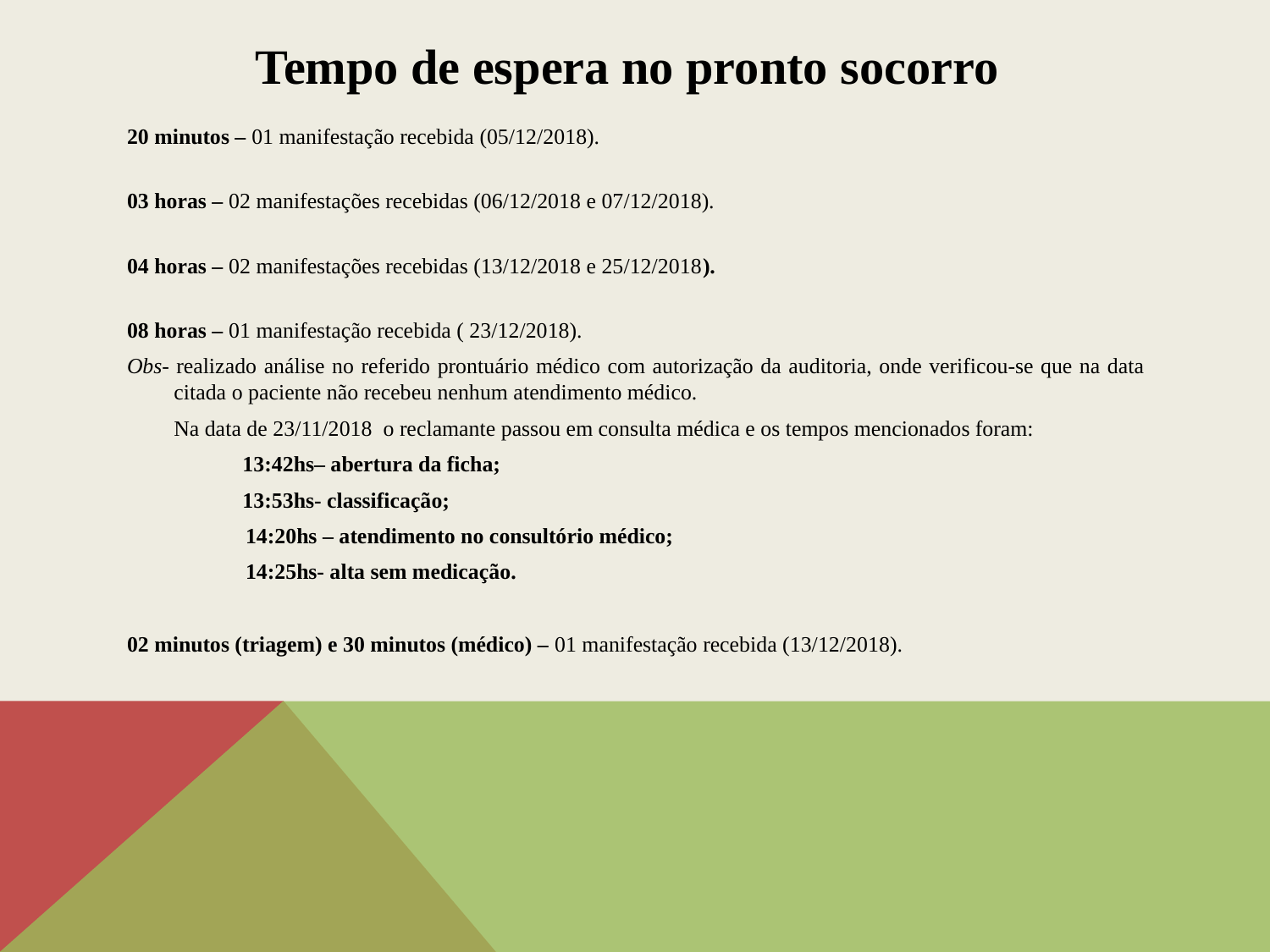

# Tempo de espera no pronto socorro
20 minutos – 01 manifestação recebida (05/12/2018).

03 horas – 02 manifestações recebidas (06/12/2018 e 07/12/2018).

04 horas – 02 manifestações recebidas (13/12/2018 e 25/12/2018).

08 horas – 01 manifestação recebida ( 23/12/2018).
Obs- realizado análise no referido prontuário médico com autorização da auditoria, onde verificou-se que na data citada o paciente não recebeu nenhum atendimento médico.
	Na data de 23/11/2018  o reclamante passou em consulta médica e os tempos mencionados foram:
                     13:42hs– abertura da ficha;
                     13:53hs- classificação;
	             14:20hs – atendimento no consultório médico;
	             14:25hs- alta sem medicação.

02 minutos (triagem) e 30 minutos (médico) – 01 manifestação recebida (13/12/2018).